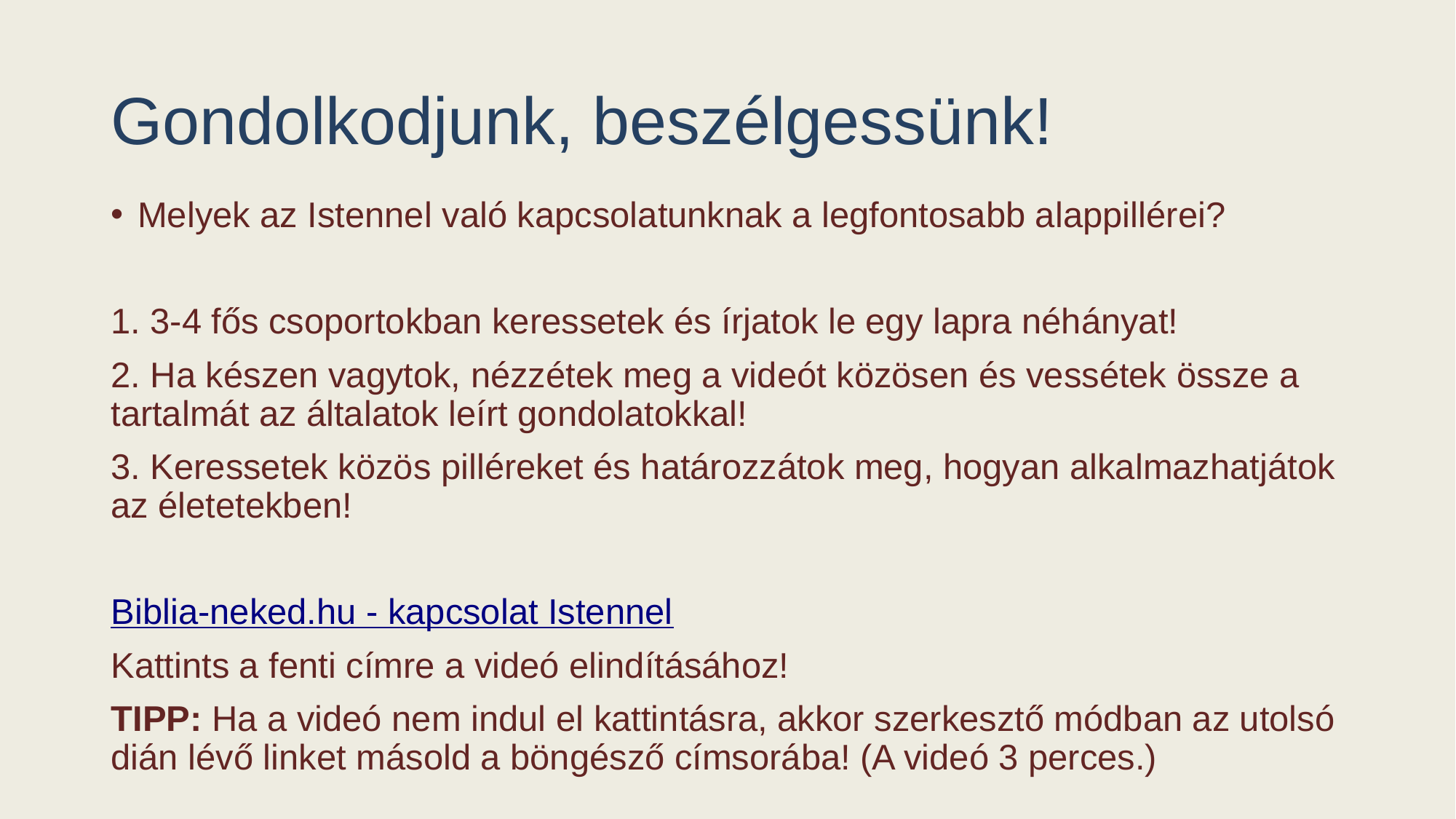

# Gondolkodjunk, beszélgessünk!
Melyek az Istennel való kapcsolatunknak a legfontosabb alappillérei?

1. 3-4 fős csoportokban keressetek és írjatok le egy lapra néhányat!
2. Ha készen vagytok, nézzétek meg a videót közösen és vessétek össze a tartalmát az általatok leírt gondolatokkal!
3. Keressetek közös pilléreket és határozzátok meg, hogyan alkalmazhatjátok az életetekben!

Biblia-neked.hu - kapcsolat Istennel
Kattints a fenti címre a videó elindításához!
TIPP: Ha a videó nem indul el kattintásra, akkor szerkesztő módban az utolsó dián lévő linket másold a böngésző címsorába! (A videó 3 perces.)